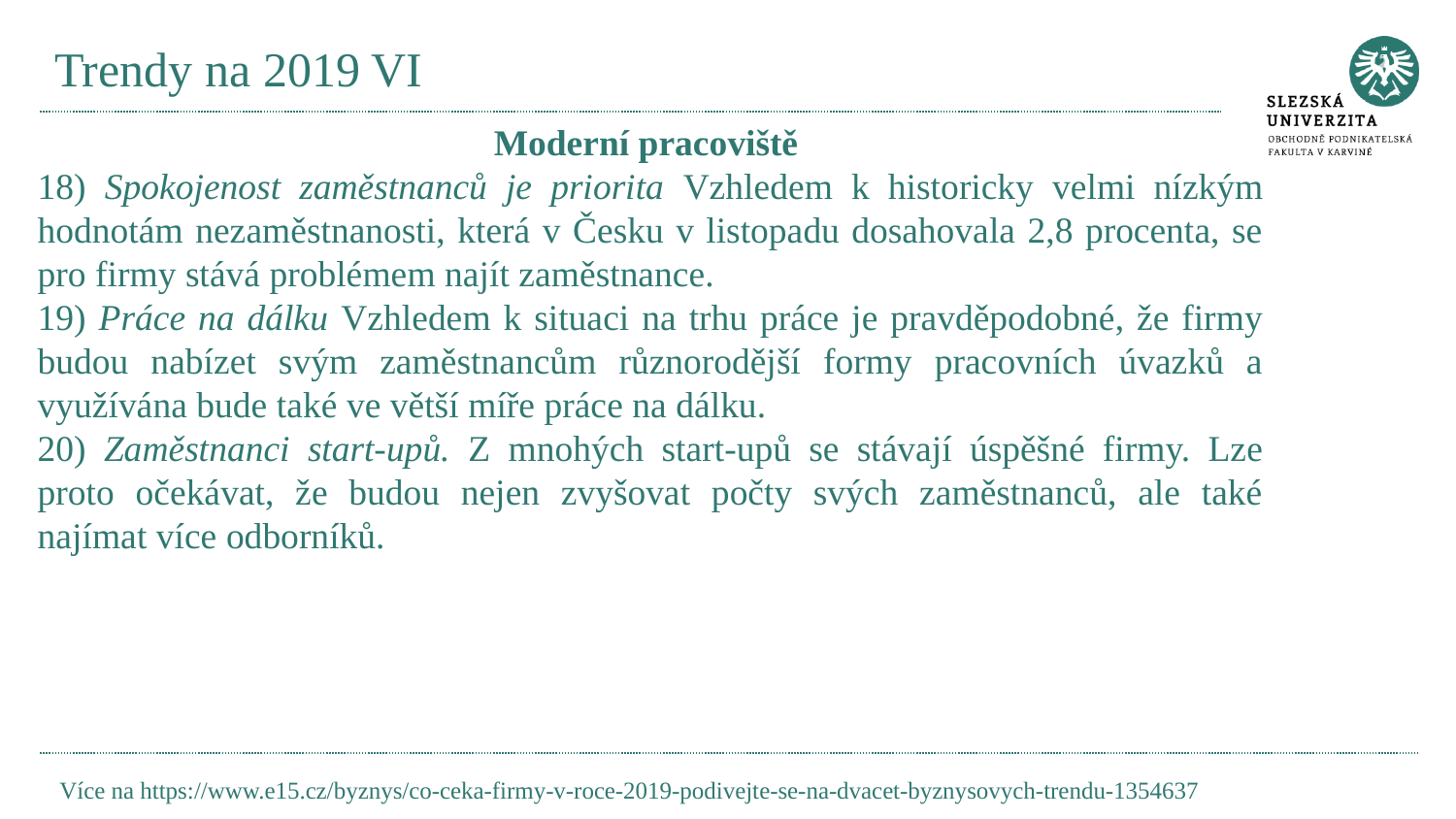

# Trendy na 2019 VI
Moderní pracoviště
18) Spokojenost zaměstnanců je priorita Vzhledem k historicky velmi nízkým hodnotám nezaměstnanosti, která v Česku v listopadu dosahovala 2,8 procenta, se pro firmy stává problémem najít zaměstnance.
19) Práce na dálku Vzhledem k situaci na trhu práce je pravděpodobné, že firmy budou nabízet svým zaměstnancům různorodější formy pracovních úvazků a využívána bude také ve větší míře práce na dálku.
20) Zaměstnanci start-upů. Z mnohých start-upů se stávají úspěšné firmy. Lze proto očekávat, že budou nejen zvyšovat počty svých zaměstnanců, ale také najímat více odborníků.
Více na https://www.e15.cz/byznys/co-ceka-firmy-v-roce-2019-podivejte-se-na-dvacet-byznysovych-trendu-1354637